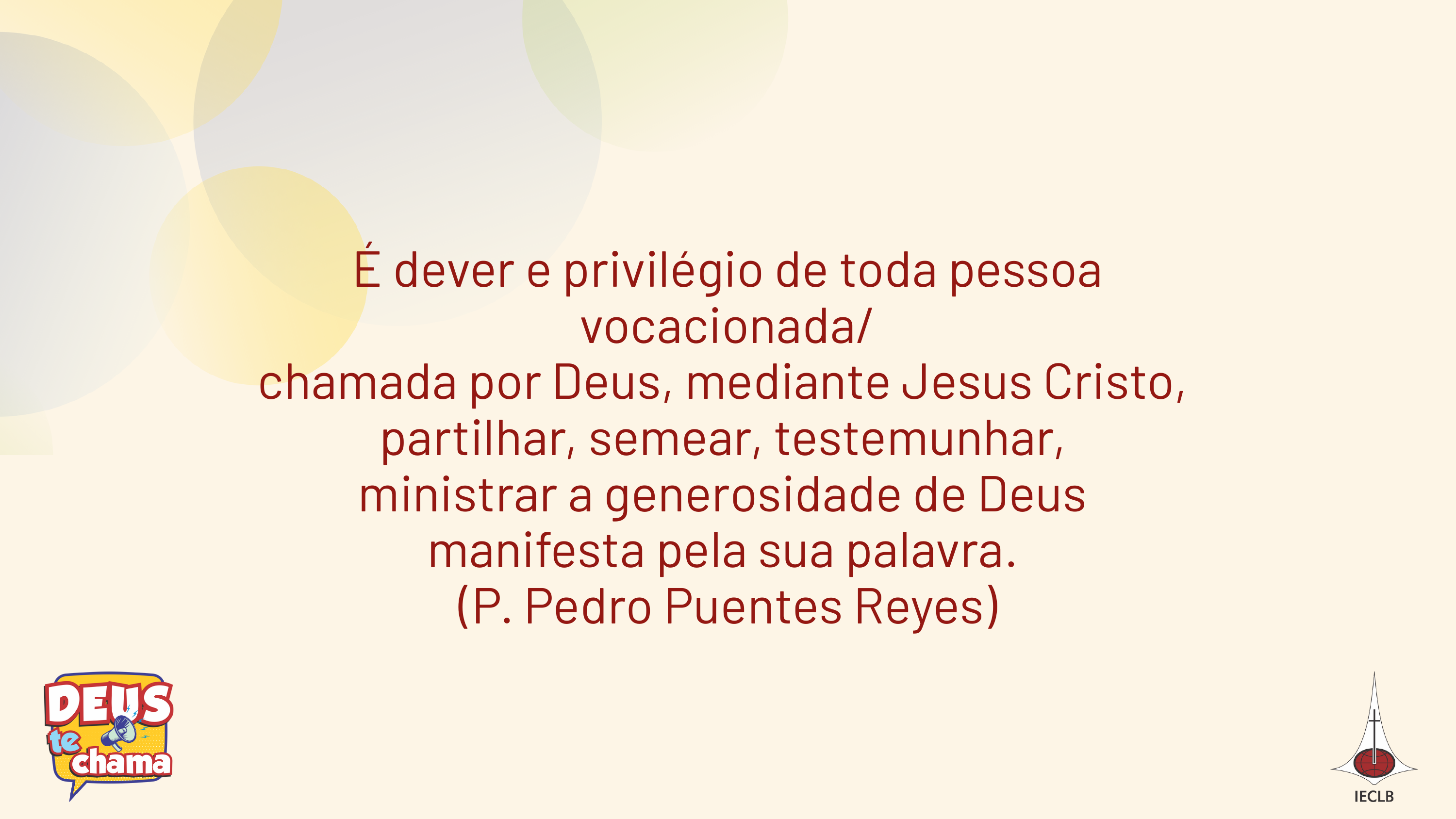

É dever e privilégio de toda pessoa vocacionada/
chamada por Deus, mediante Jesus Cristo,
partilhar, semear, testemunhar,
ministrar a generosidade de Deus
manifesta pela sua palavra.
(P. Pedro Puentes Reyes)